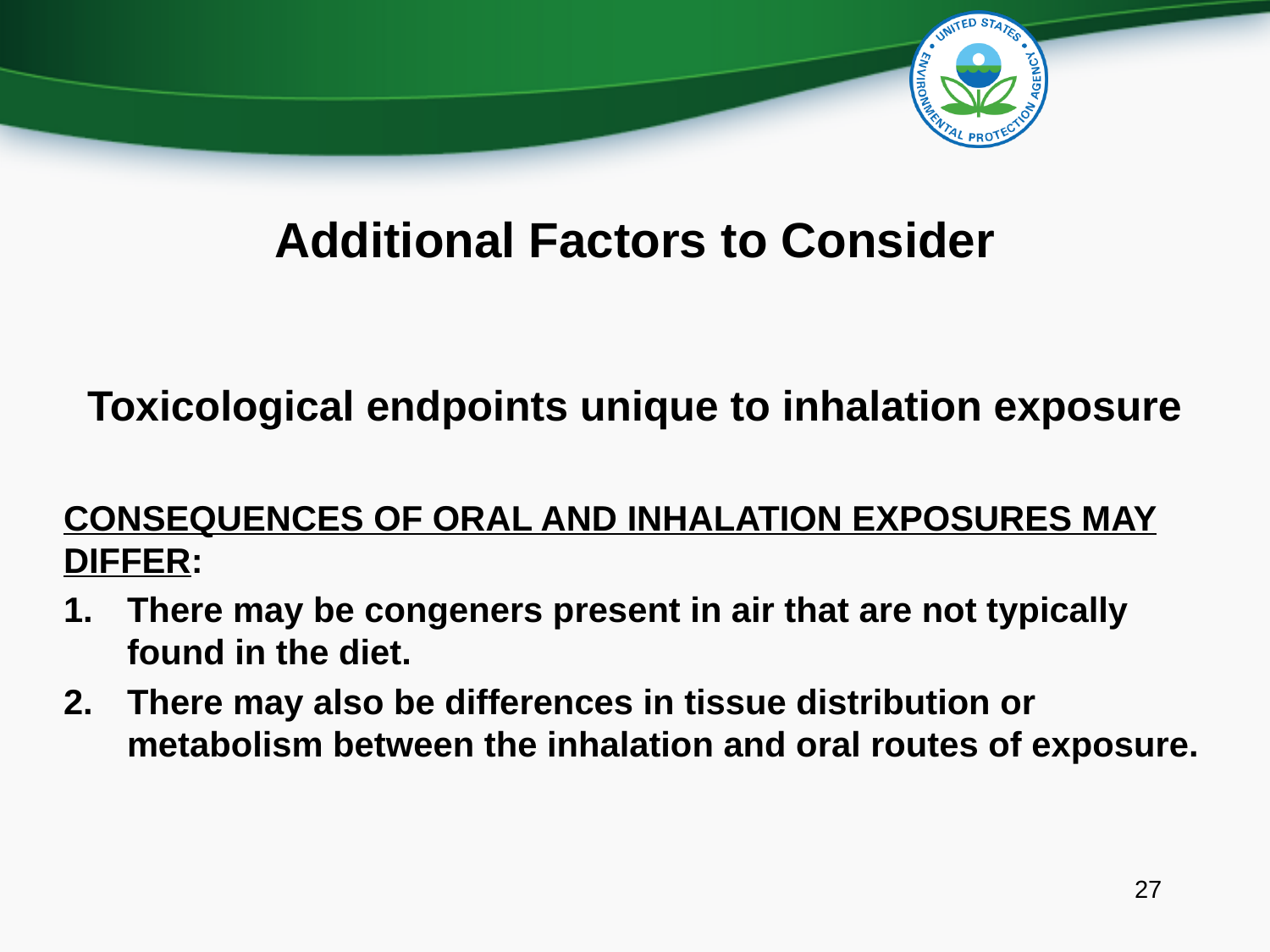

# Additional Factors to Consider

Toxicological endpoints unique to inhalation exposure

CONSEQUENCES OF ORAL AND INHALATION EXPOSURES MAY DIFFER:
There may be congeners present in air that are not typically found in the diet.
There may also be differences in tissue distribution or metabolism between the inhalation and oral routes of exposure.

27